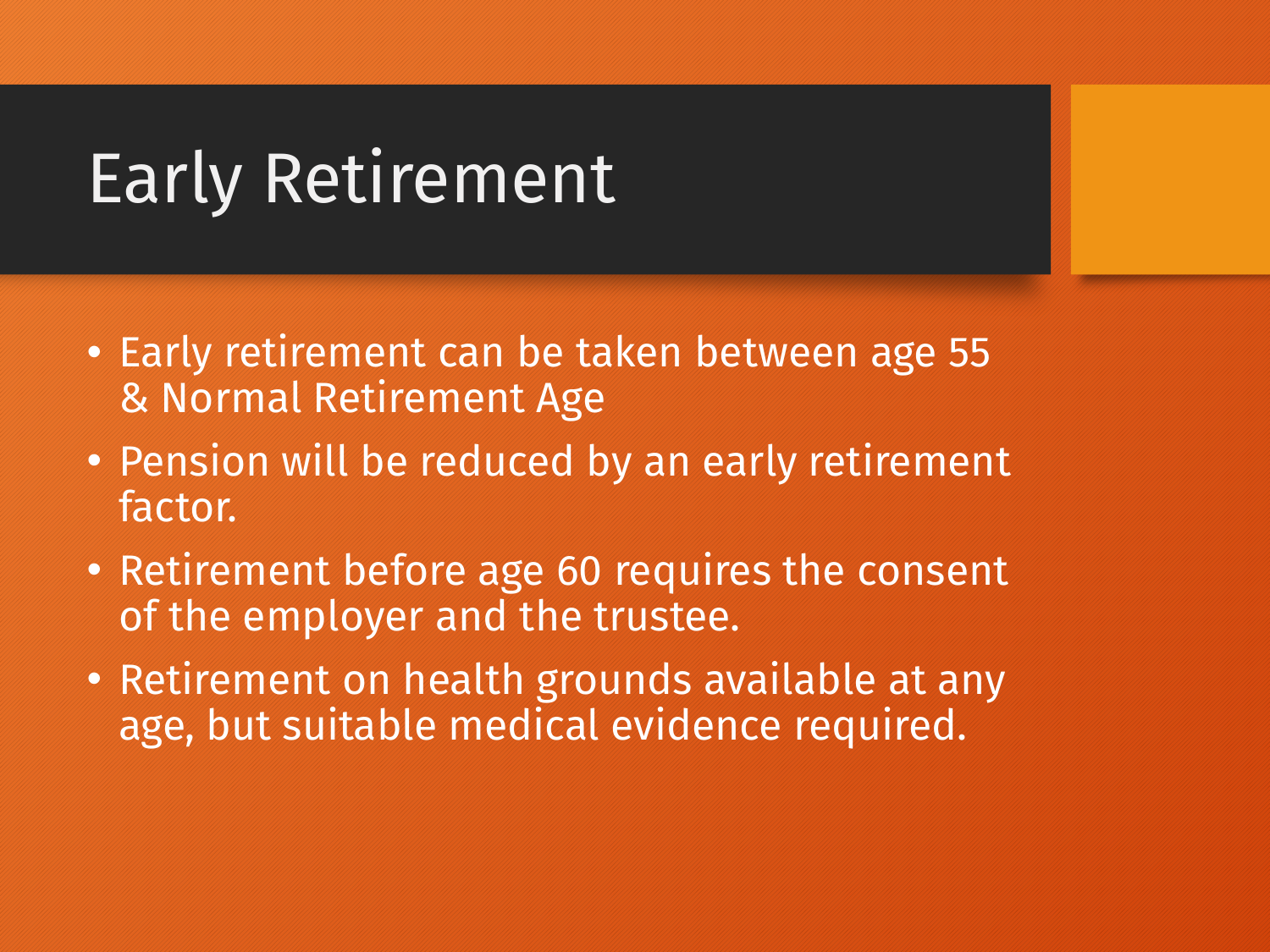

# Early Retirement
Early retirement can be taken between age 55 & Normal Retirement Age
Pension will be reduced by an early retirement factor.
Retirement before age 60 requires the consent of the employer and the trustee.
Retirement on health grounds available at any age, but suitable medical evidence required.